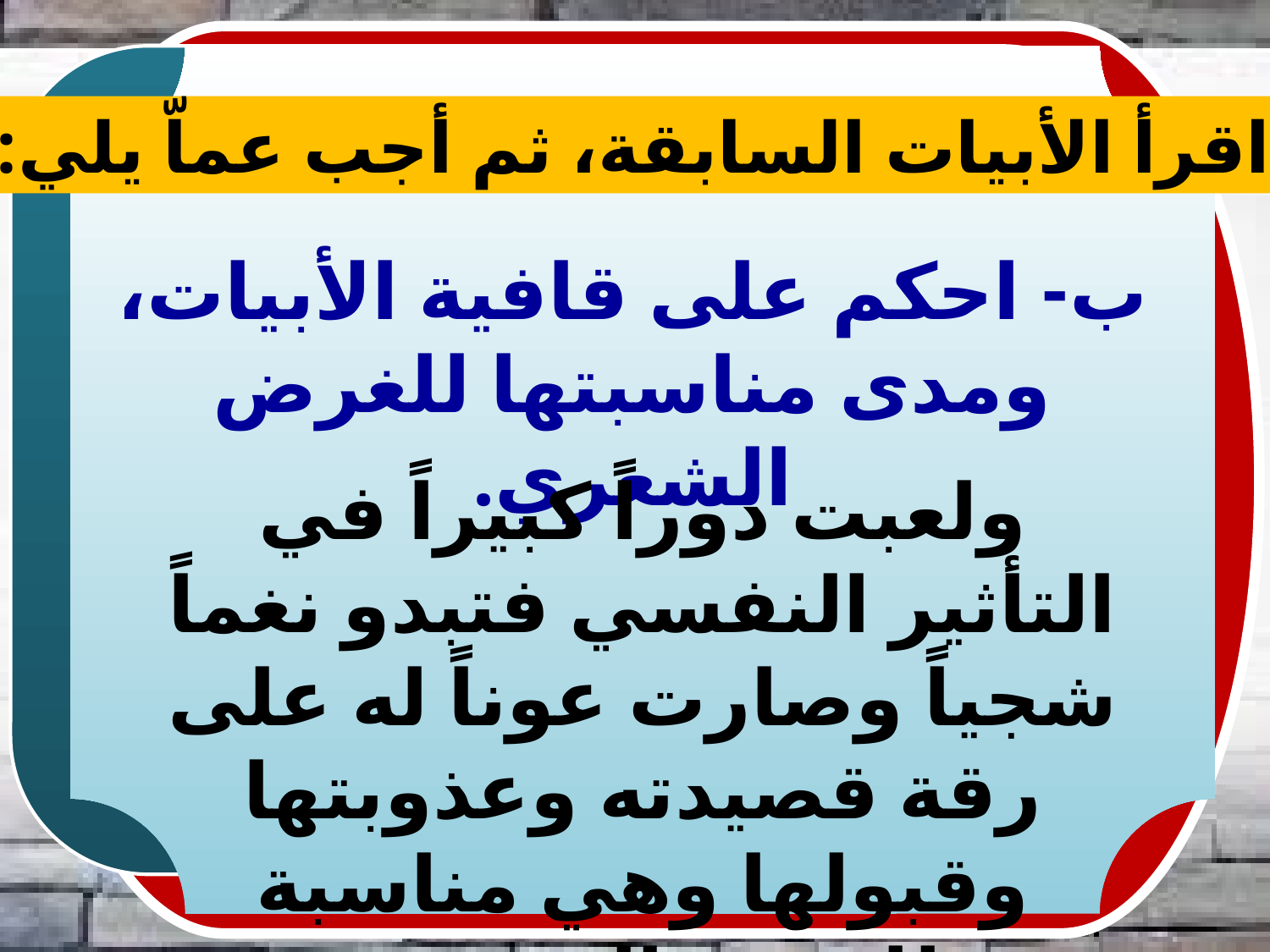

اقرأ الأبيات السابقة، ثم أجب عماّ يلي:
ب- احكم على قافية الأبيات، ومدى مناسبتها للغرض الشعري.
ولعبت دوراً كبيراً في التأثير النفسي فتبدو نغماً شجياً وصارت عوناً له على رقة قصيدته وعذوبتها وقبولها وهي مناسبة للغرض الشعري.